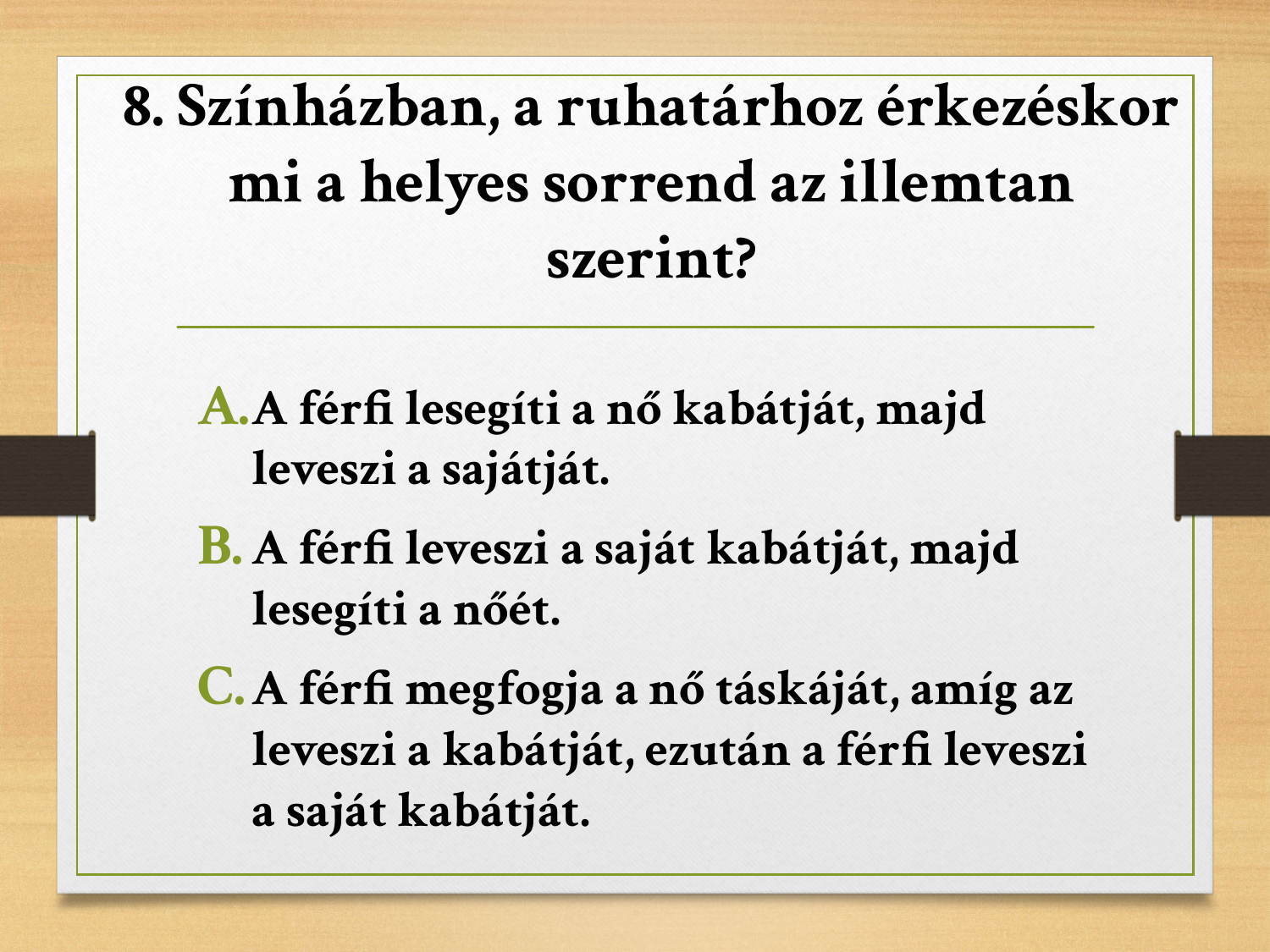

# 8. Színházban, a ruhatárhoz érkezéskor mi a helyes sorrend az illemtan szerint?
A férfi lesegíti a nő kabátját, majd leveszi a sajátját.
A férfi leveszi a saját kabátját, majd lesegíti a nőét.
A férfi megfogja a nő táskáját, amíg az leveszi a kabátját, ezután a férfi leveszi a saját kabátját.